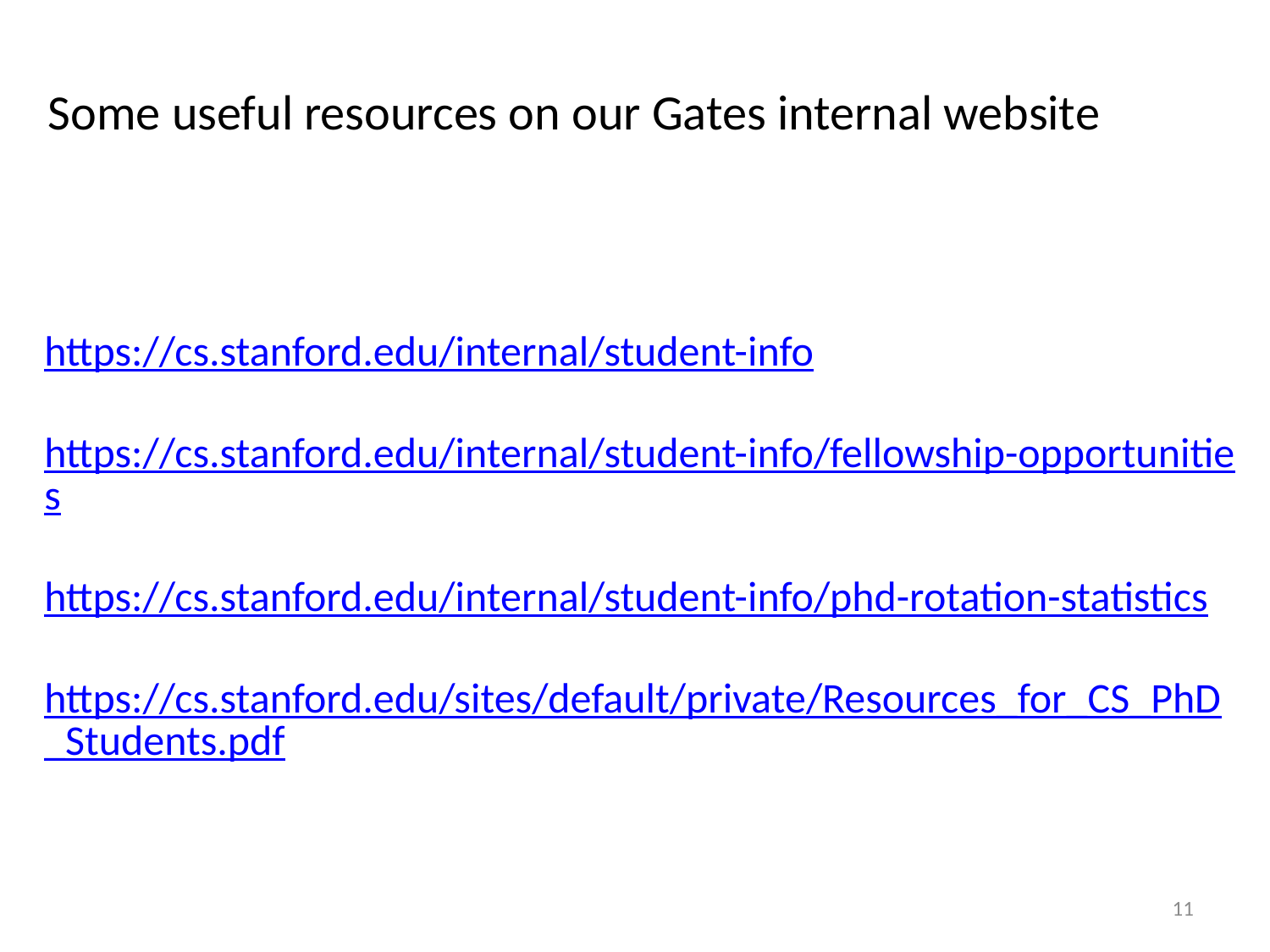

Some useful resources on our Gates internal website
https://cs.stanford.edu/internal/student-info

https://cs.stanford.edu/internal/student-info/fellowship-opportunities

https://cs.stanford.edu/internal/student-info/phd-rotation-statistics

https://cs.stanford.edu/sites/default/private/Resources_for_CS_PhD_Students.pdf

11